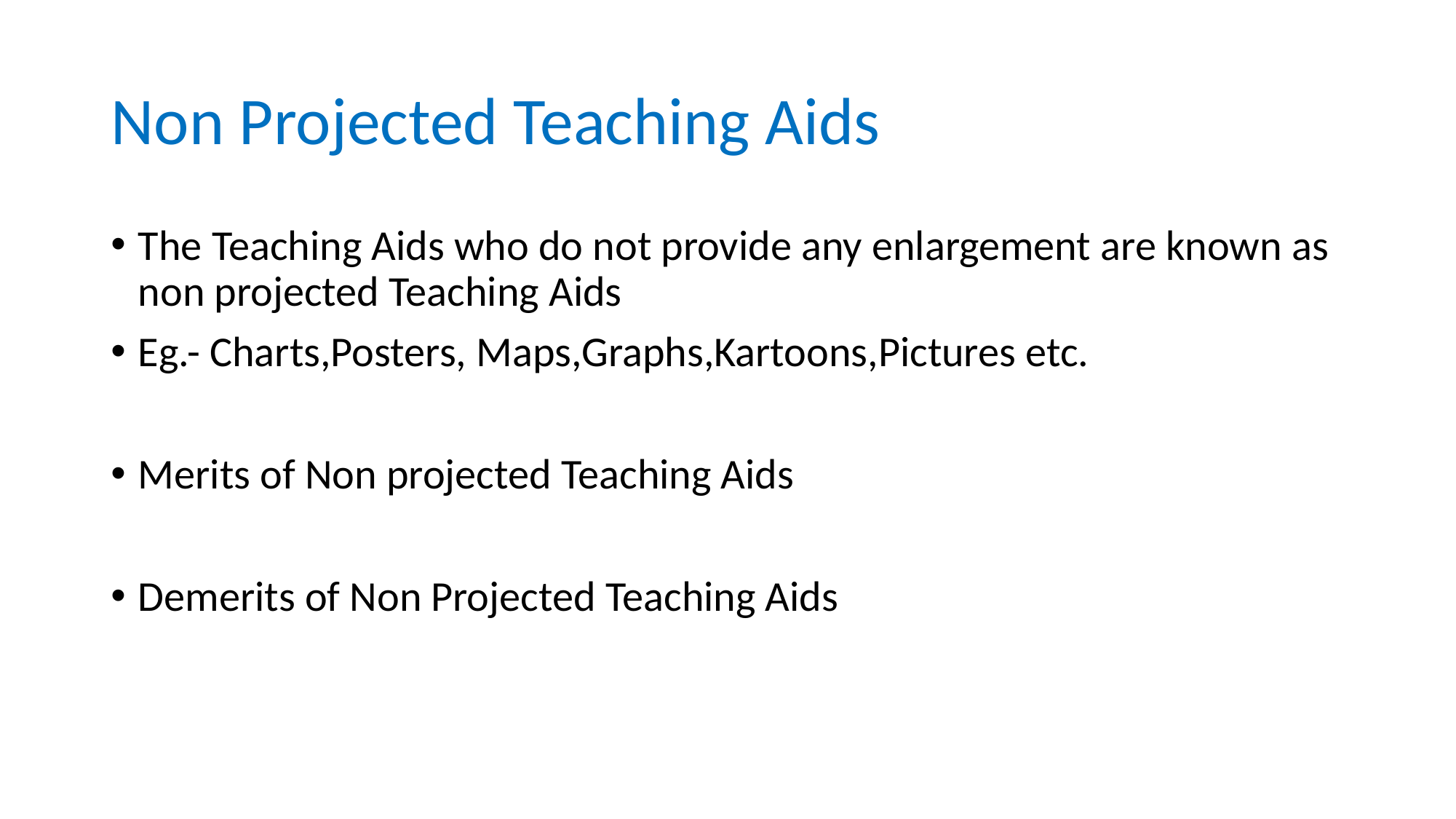

# Non Projected Teaching Aids
The Teaching Aids who do not provide any enlargement are known as non projected Teaching Aids
Eg.- Charts,Posters, Maps,Graphs,Kartoons,Pictures etc.

Merits of Non projected Teaching Aids

Demerits of Non Projected Teaching Aids